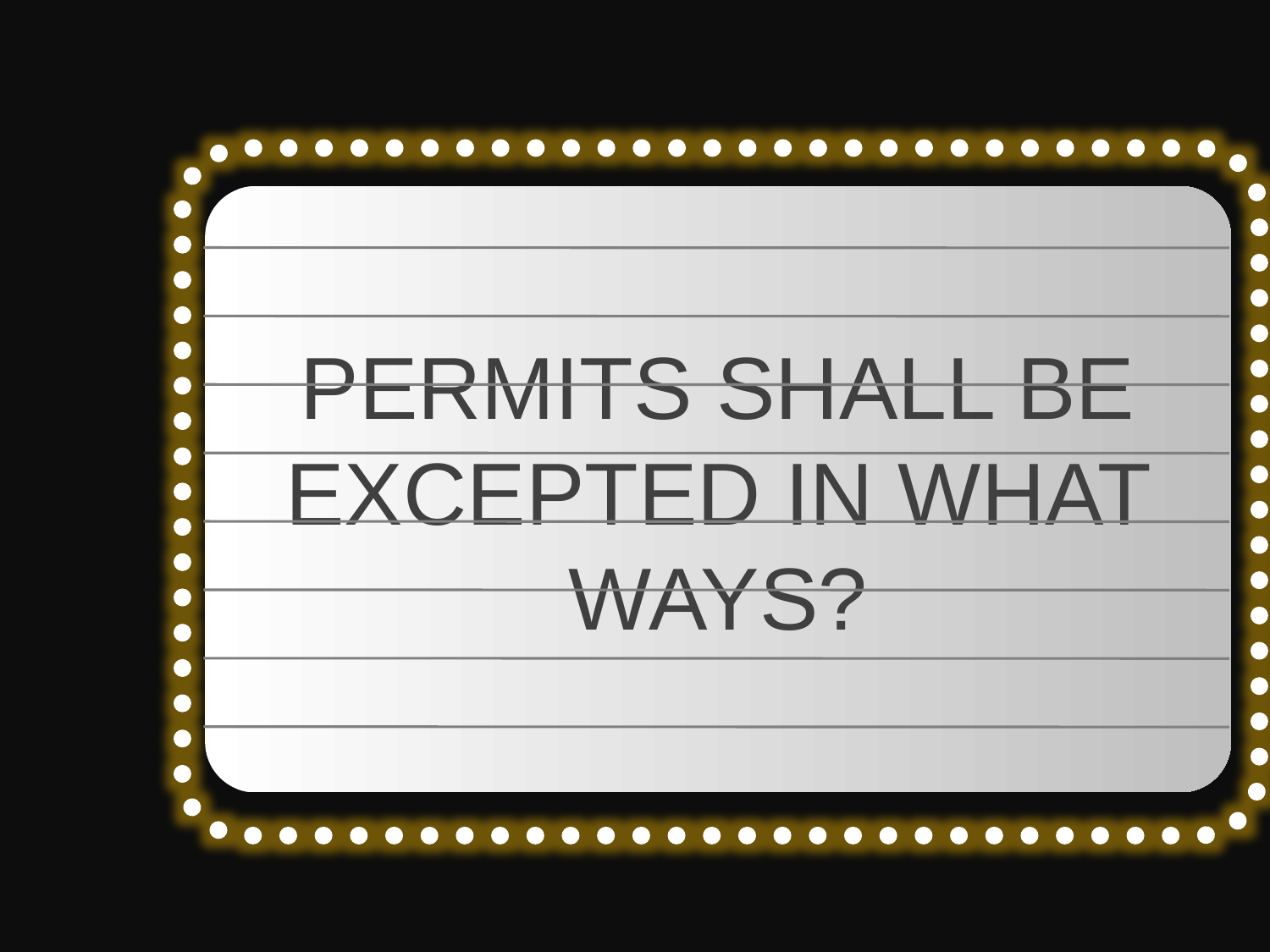

PERMITS SHALL BE EXCEPTED IN WHAT WAYS?